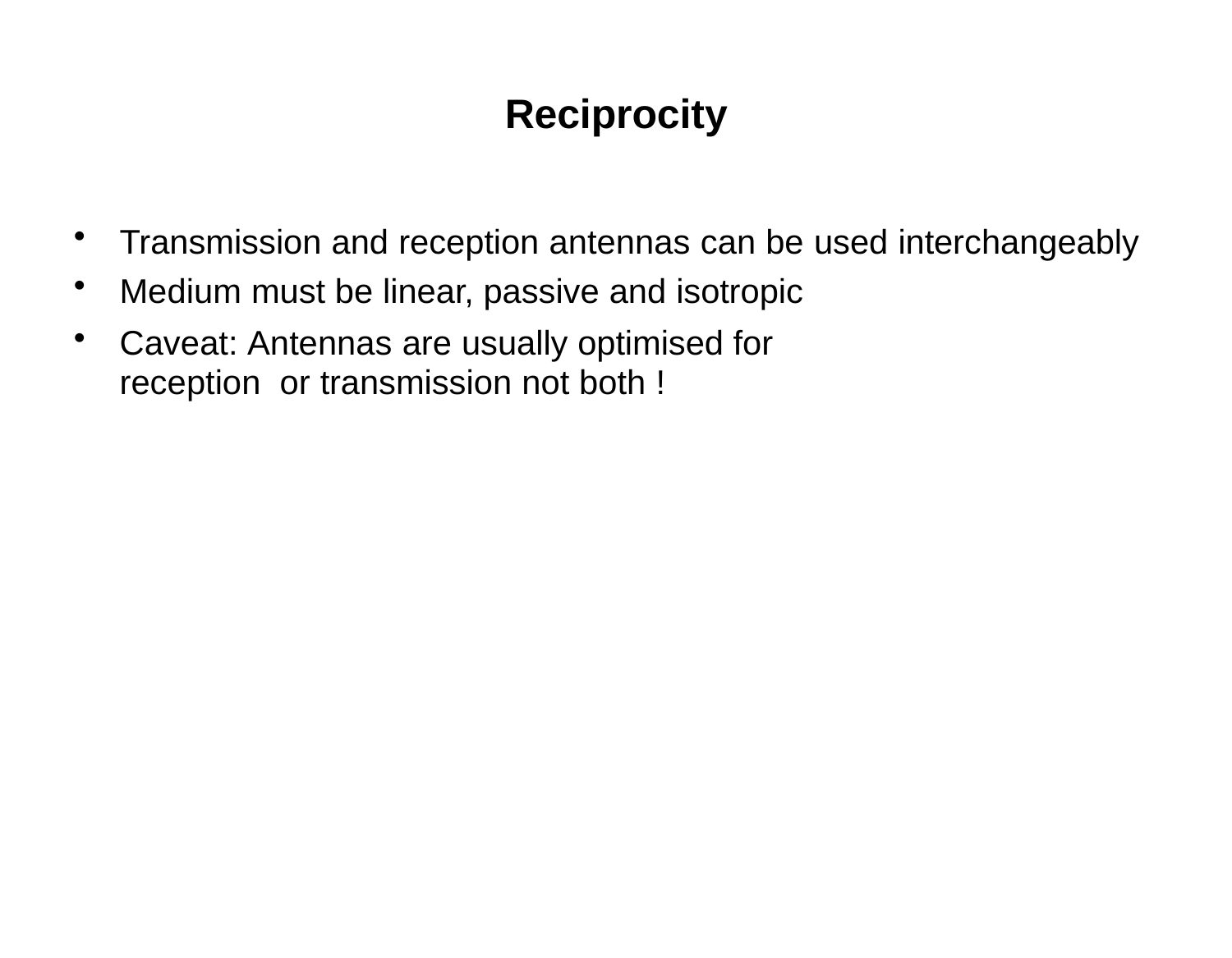

# Reciprocity
Transmission and reception antennas can be used interchangeably
Medium must be linear, passive and isotropic
Caveat: Antennas are usually optimised for reception  or transmission not both !